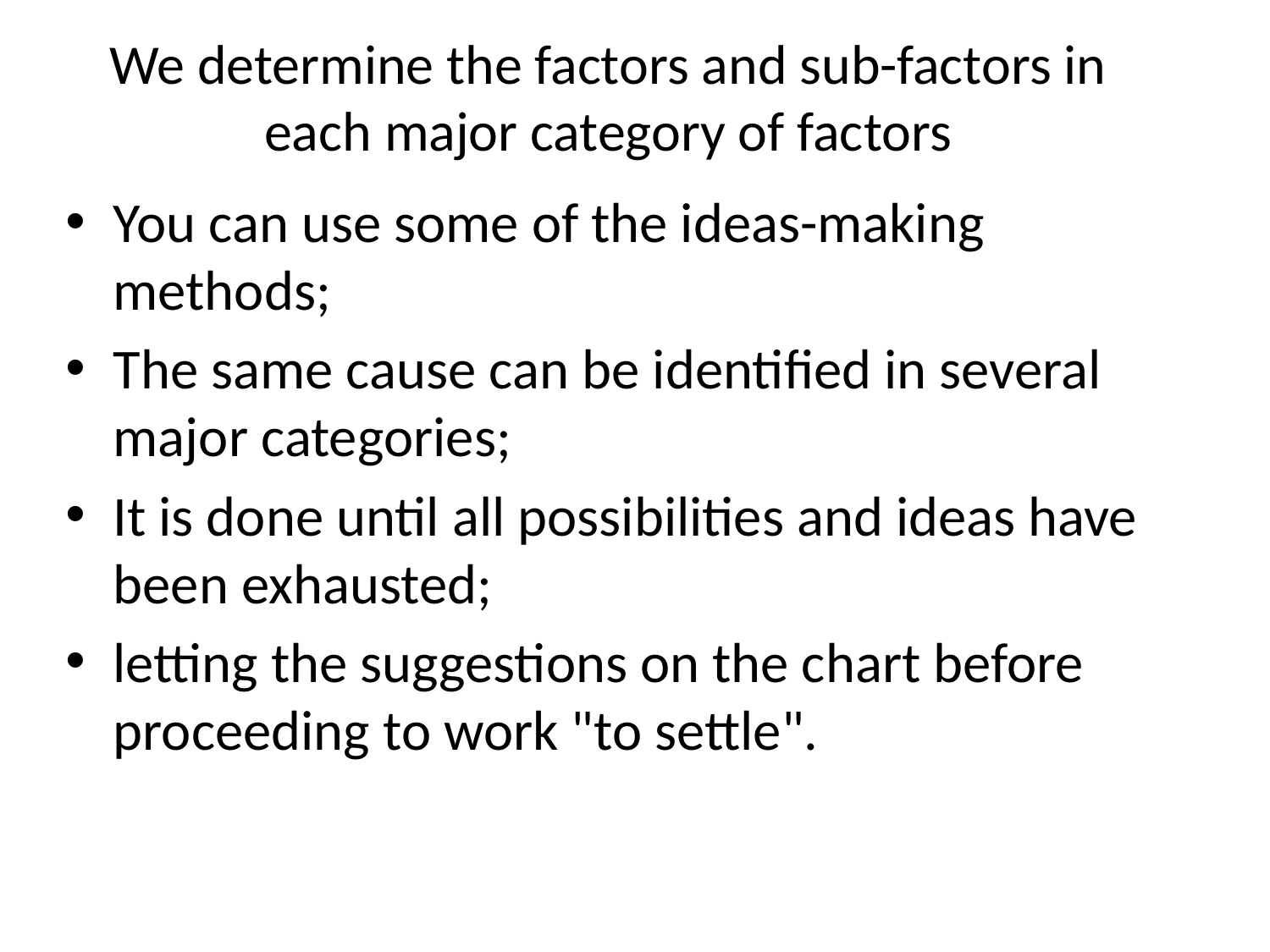

# We determine the factors and sub-factors in each major category of factors
You can use some of the ideas-making methods;
The same cause can be identified in several major categories;
It is done until all possibilities and ideas have been exhausted;
letting the suggestions on the chart before proceeding to work "to settle".